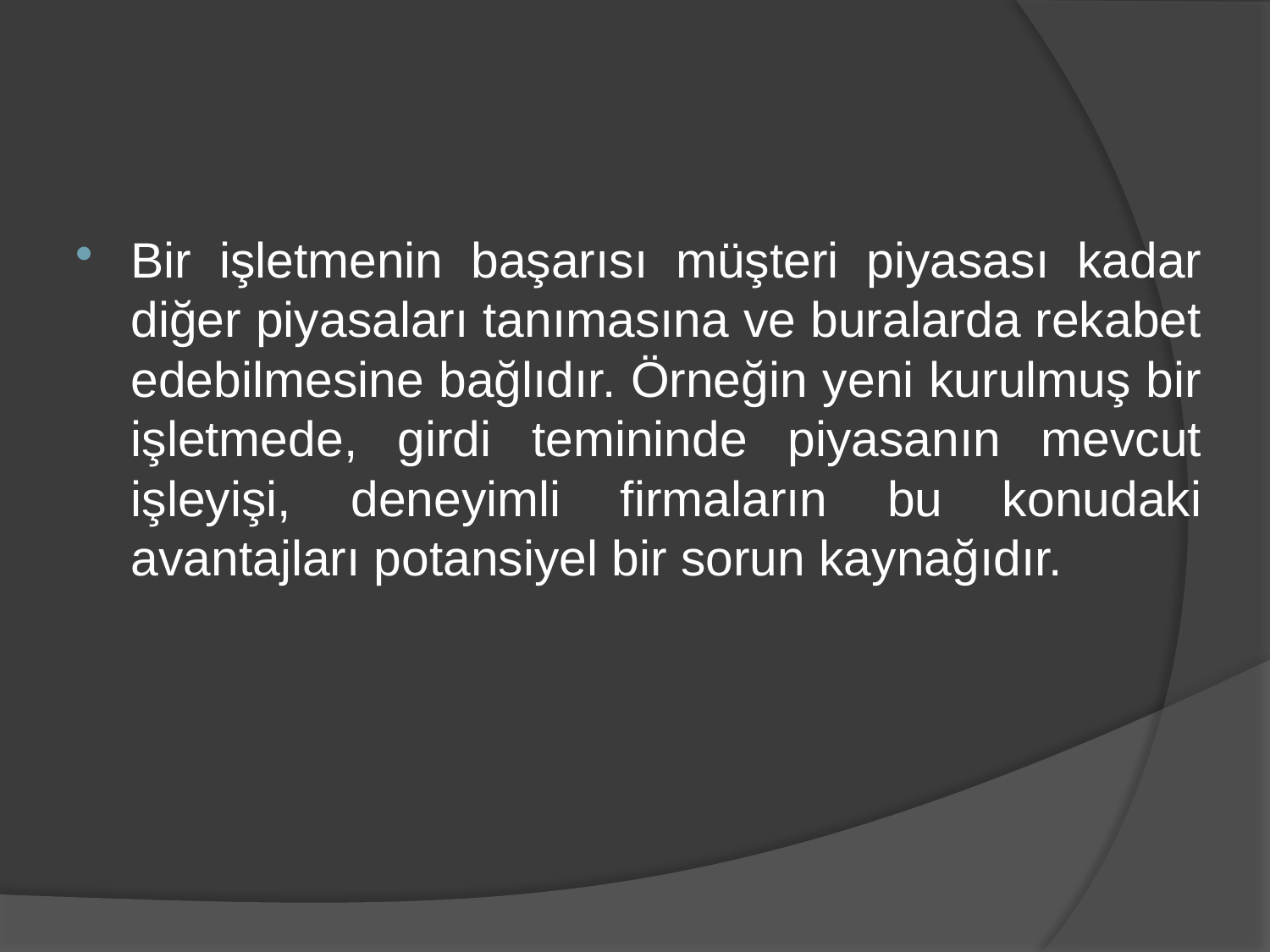

Bir işletmenin başarısı müşteri piyasası kadar diğer piyasaları tanımasına ve buralarda rekabet edebilmesine bağlıdır. Örneğin yeni kurulmuş bir işletmede, girdi temininde piyasanın mevcut işleyişi, deneyimli firmaların bu konudaki avantajları potansiyel bir sorun kaynağıdır.